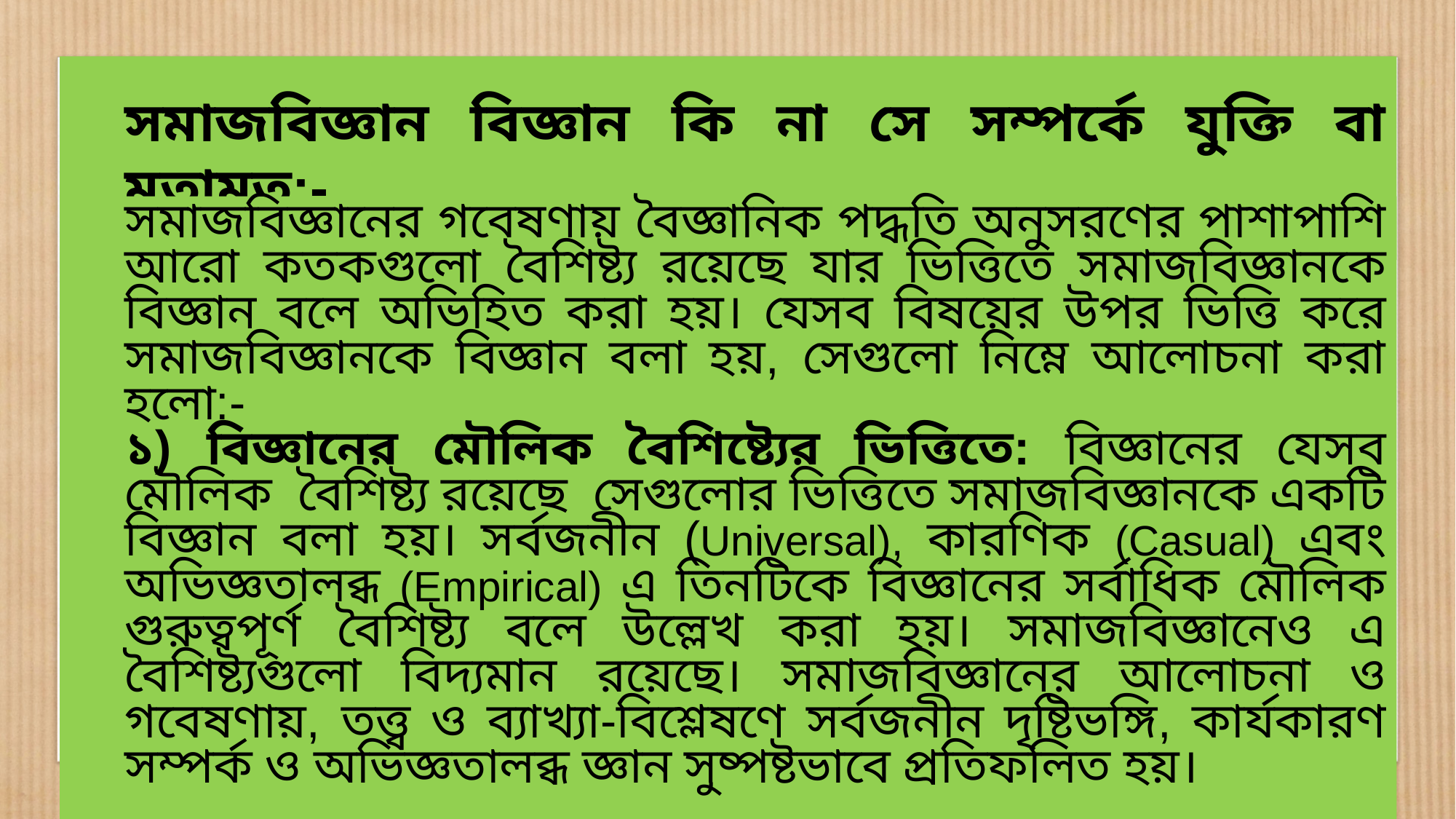

সমাজবিজ্ঞান বিজ্ঞান কি না সে সম্পর্কে যুক্তি বা মতামত:-

সমাজবিজ্ঞানের গবেষণায় বৈজ্ঞানিক পদ্ধতি অনুসরণের পাশাপাশি আরো কতকগুলো বৈশিষ্ট্য রয়েছে যার ভিত্তিতে সমাজবিজ্ঞানকে বিজ্ঞান বলে অভিহিত করা হয়। যেসব বিষয়ের উপর ভিত্তি করে সমাজবিজ্ঞানকে বিজ্ঞান বলা হয়, সেগুলো নিম্নে আলোচনা করা হলো:-
১) বিজ্ঞানের মৌলিক বৈশিষ্ট্যের ভিত্তিতে: বিজ্ঞানের যেসব মৌলিক  বৈশিষ্ট্য রয়েছে  সেগুলোর ভিত্তিতে সমাজবিজ্ঞানকে একটি বিজ্ঞান বলা হয়। সর্বজনীন (Universal), কারণিক (Casual) এবং অভিজ্ঞতালব্ধ (Empirical) এ তিনটিকে বিজ্ঞানের সর্বাধিক মৌলিক গুরুত্বপূর্ণ বৈশিষ্ট্য বলে উল্লেখ করা হয়। সমাজবিজ্ঞানেও এ বৈশিষ্ট্যগুলো বিদ্যমান রয়েছে। সমাজবিজ্ঞানের আলোচনা ও গবেষণায়, তত্ত্ব ও ব্যাখ্যা-বিশ্লেষণে সর্বজনীন দৃষ্টিভঙ্গি, কার্যকারণ সম্পর্ক ও অভিজ্ঞতালব্ধ জ্ঞান সুষ্পষ্টভাবে প্রতিফলিত হয়।